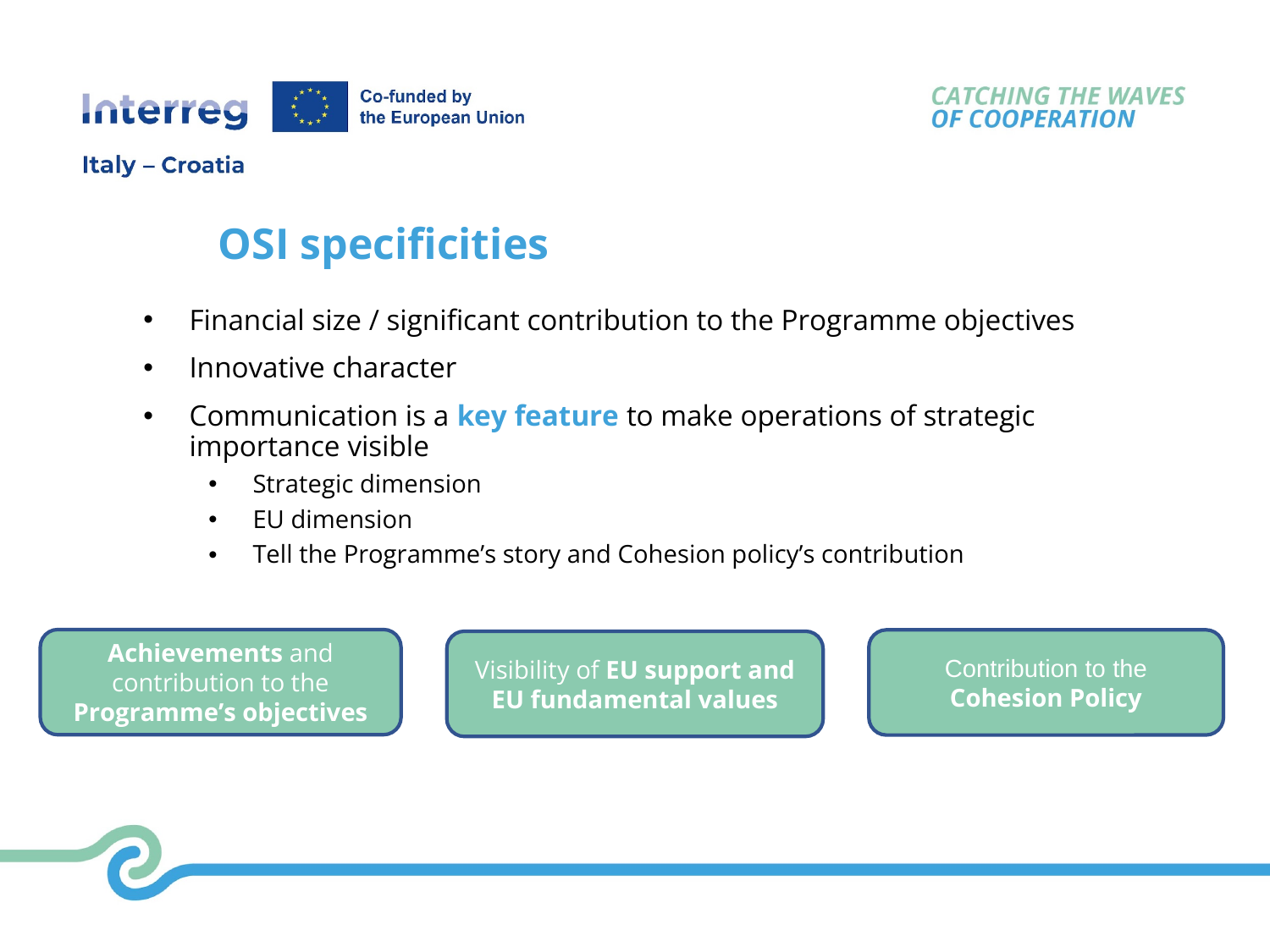

OSI specificities

Financial size / significant contribution to the Programme objectives
Innovative character
Communication is a key feature to make operations of strategic importance visible
Strategic dimension
EU dimension
Tell the Programme’s story and Cohesion policy’s contribution

Achievements and contribution to the Programme’s objectives

Contribution to the Cohesion Policy
Visibility of EU support and EU fundamental values